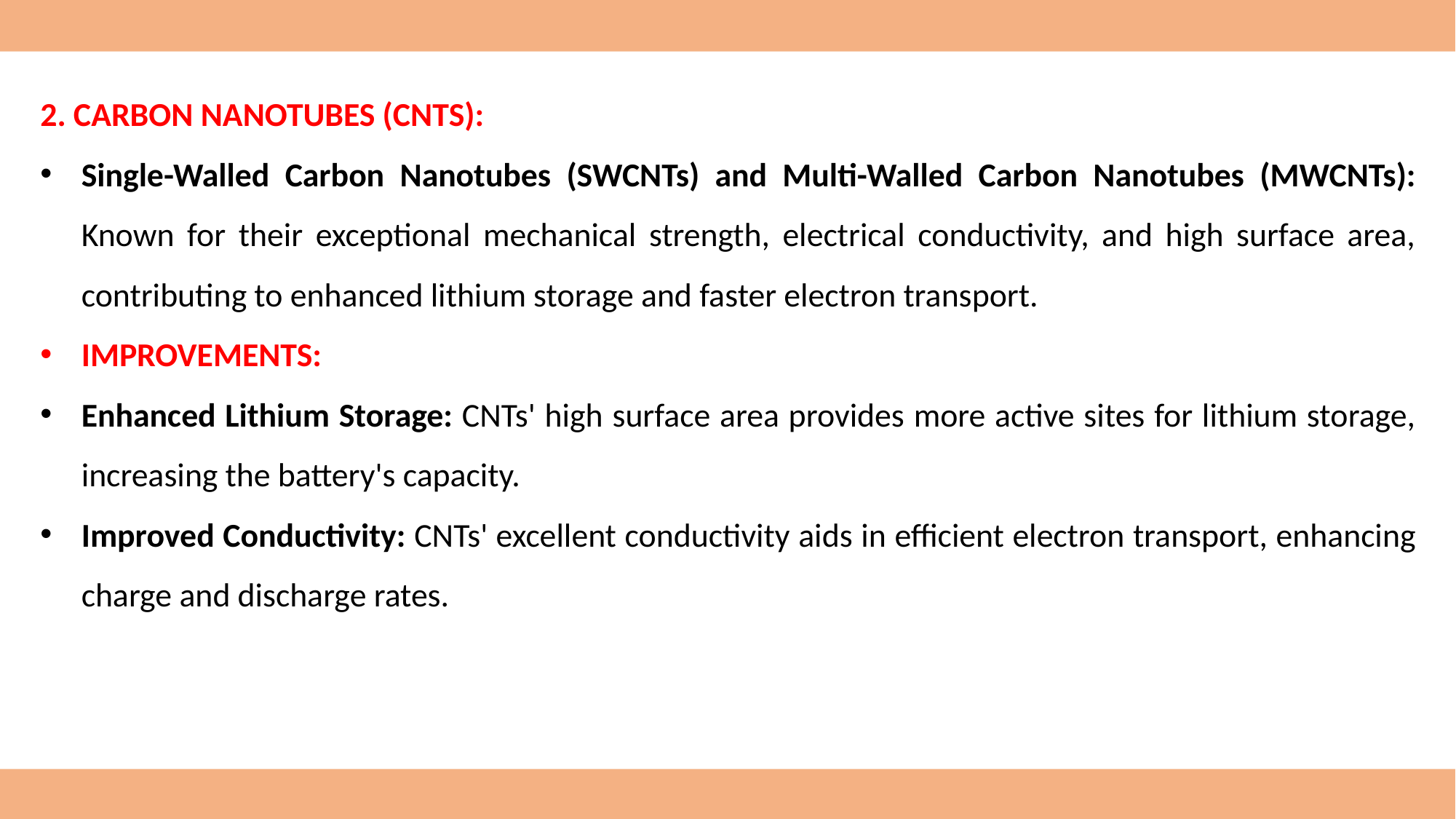

2. CARBON NANOTUBES (CNTS):
Single-Walled Carbon Nanotubes (SWCNTs) and Multi-Walled Carbon Nanotubes (MWCNTs): Known for their exceptional mechanical strength, electrical conductivity, and high surface area, contributing to enhanced lithium storage and faster electron transport.
IMPROVEMENTS:
Enhanced Lithium Storage: CNTs' high surface area provides more active sites for lithium storage, increasing the battery's capacity.
Improved Conductivity: CNTs' excellent conductivity aids in efficient electron transport, enhancing charge and discharge rates.